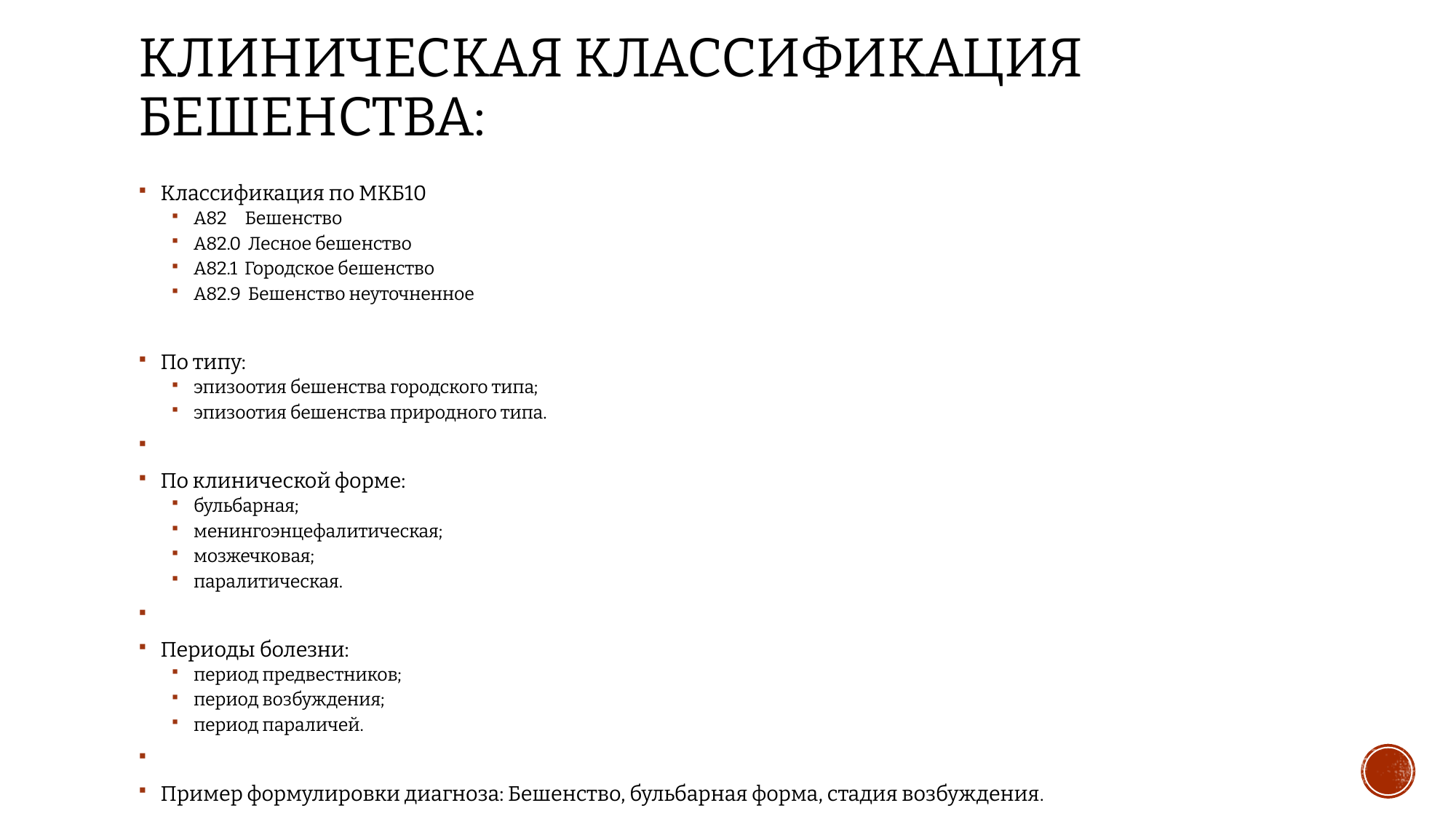

# Клиническая классификация  бешенства:

Классификация по МКБ10
А82     Бешенство
A82.0  Лесное бешенство
A82.1  Городское бешенство
A82.9  Бешенство неуточненное

По типу:
эпизоотия бешенства городского типа;
эпизоотия бешенства природного типа.

По клинической форме:
бульбарная;
менингоэнцефалитическая;
мозжечковая;
паралитическая.

Периоды болезни:
период предвестников;
период возбуждения;
период параличей.

Пример формулировки диагноза: Бешенство, бульбарная форма, стадия возбуждения.